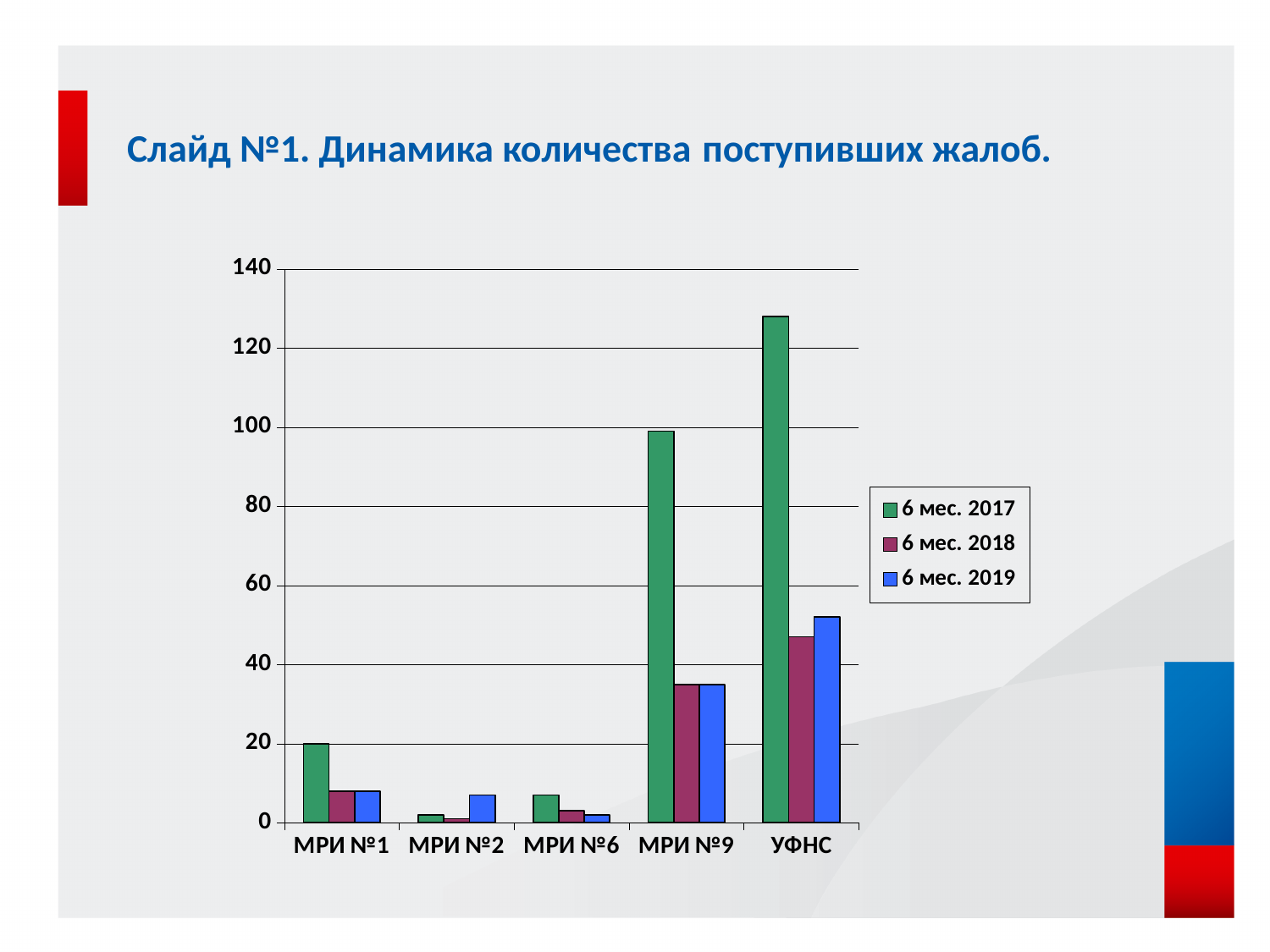

Слайд №1. Динамика количества поступивших жалоб.

### Chart

| Category | 6 мес. 2017 | 6 мес. 2018 | 6 мес. 2019 |
|---|---|---|---|
| МРИ №1 | 20.0 | 8.0 | 8.0 |
| МРИ №2 | 2.0 | 1.0 | 7.0 |
| МРИ №6 | 7.0 | 3.0 | 2.0 |
| МРИ №9 | 99.0 | 35.0 | 35.0 |
| УФНС | 128.0 | 47.0 | 52.0 |